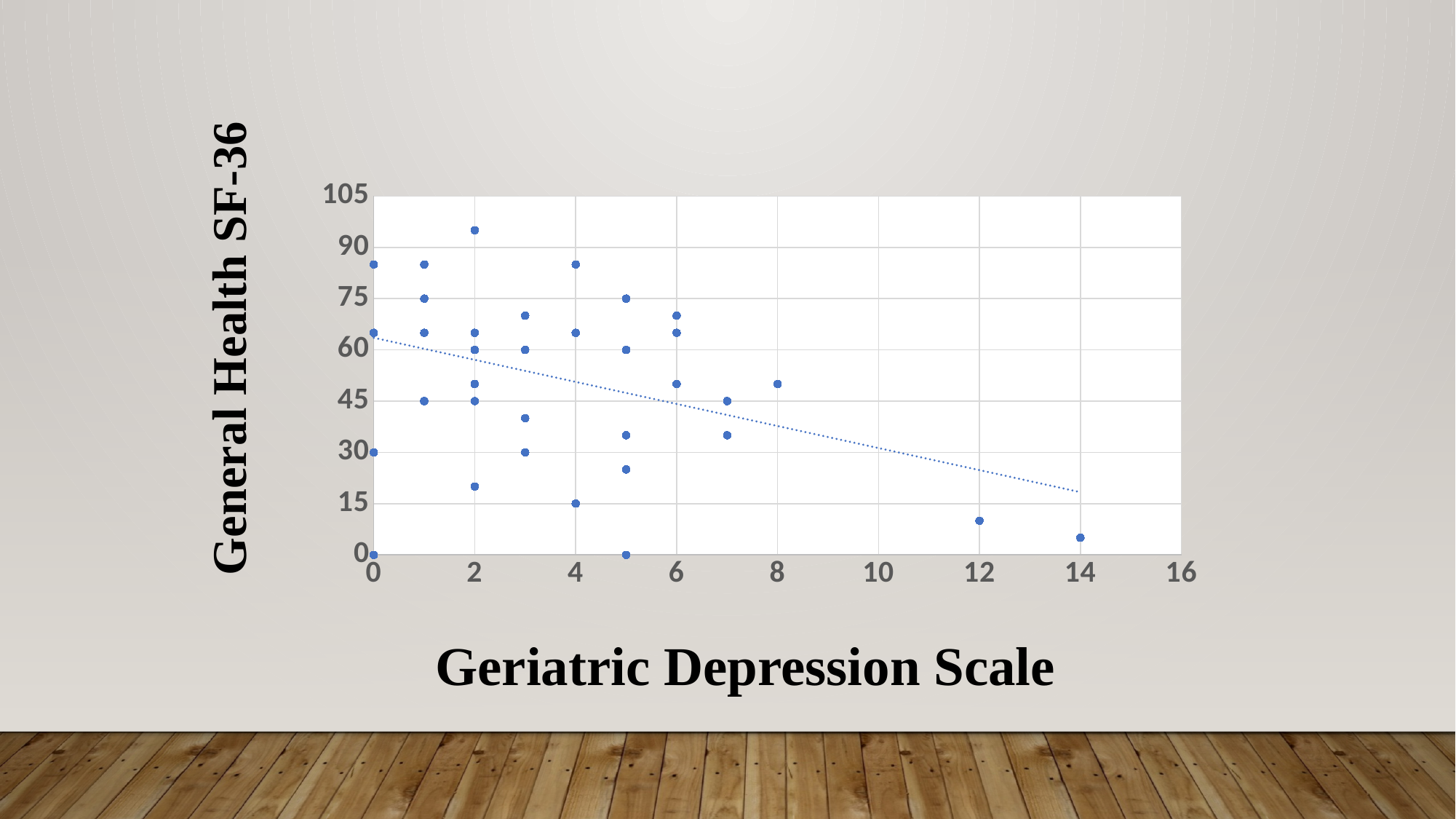

### Chart

| Category | General Health |
|---|---|
General Health SF-36
Geriatric Depression Scale